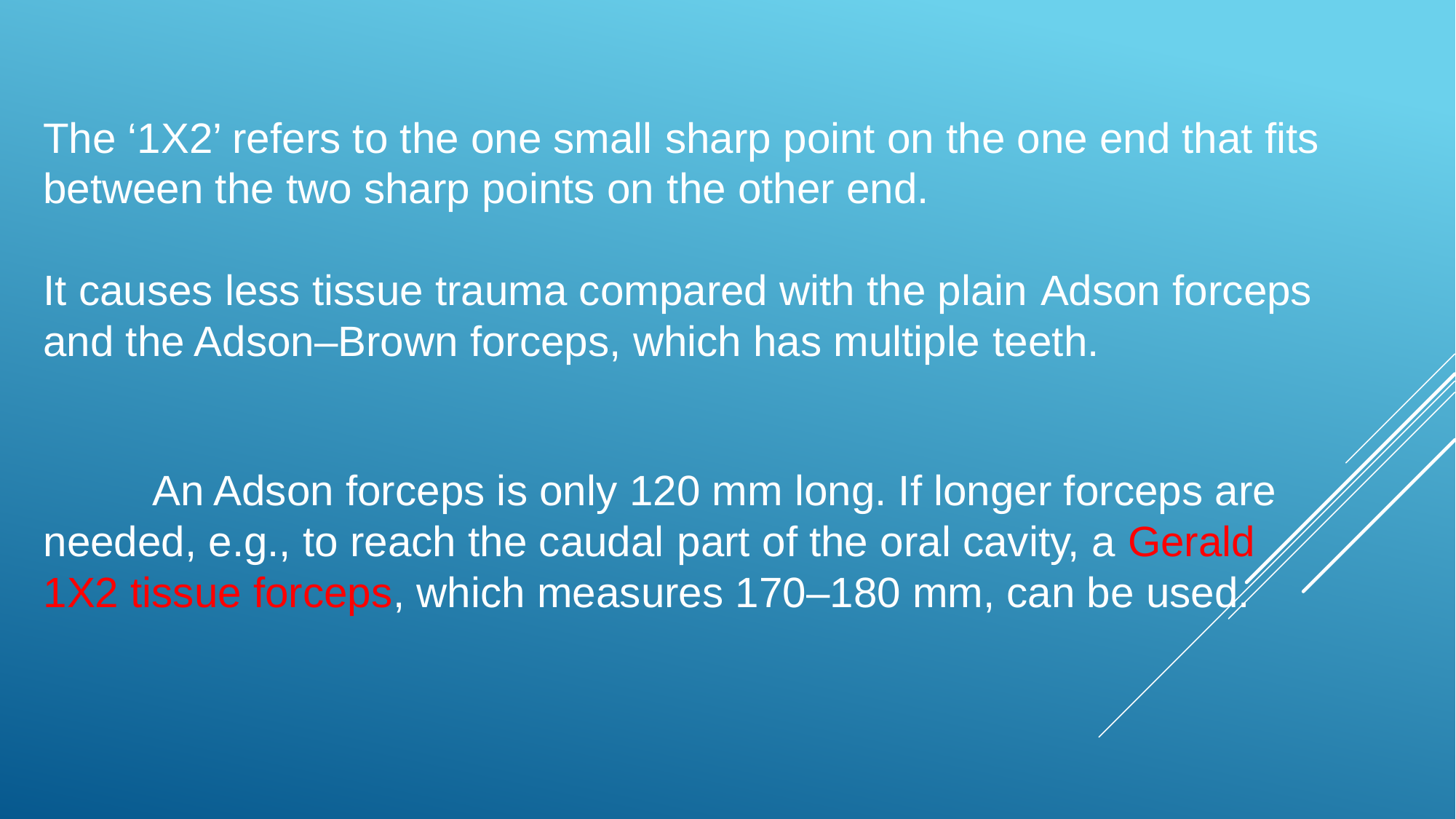

The ‘1X2’ refers to the one small sharp point on the one end that fits between the two sharp points on the other end.

It causes less tissue trauma compared with the plain Adson forceps and the Adson–Brown forceps, which has multiple teeth.
	An Adson forceps is only 120 mm long. If longer forceps are needed, e.g., to reach the caudal part of the oral cavity, a Gerald 1X2 tissue forceps, which measures 170–180 mm, can be used.